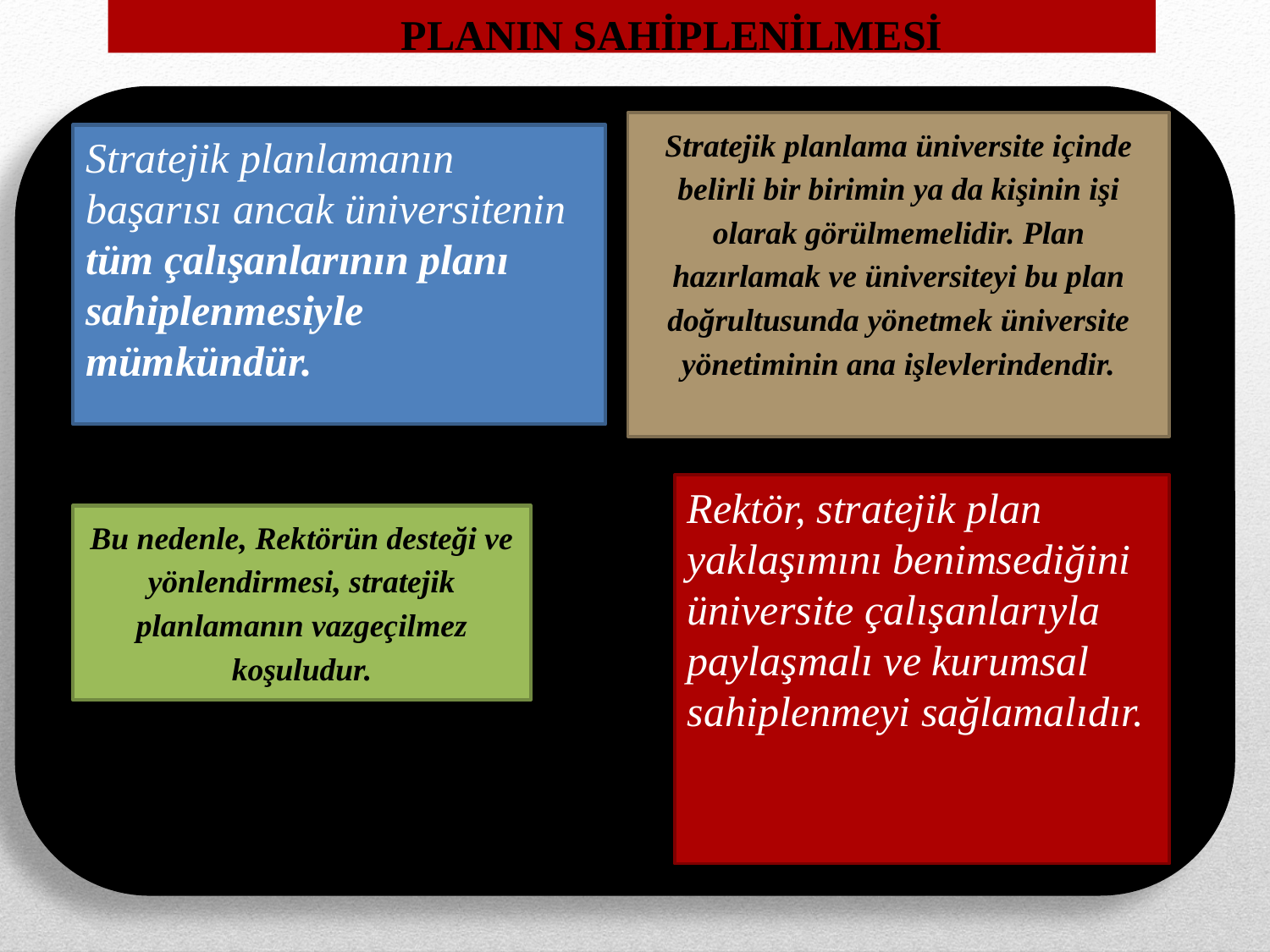

PLANIN SAHİPLENİLMESİ

Stratejik planlama üniversite içinde belirli bir birimin ya da kişinin işi olarak görülmemelidir. Plan hazırlamak ve üniversiteyi bu plan doğrultusunda yönetmek üniversite yönetiminin ana işlevlerindendir.
Stratejik planlamanın başarısı ancak üniversitenin tüm çalışanlarının planı sahiplenmesiyle mümkündür.
Rektör, stratejik plan yaklaşımını benimsediğini üniversite çalışanlarıyla paylaşmalı ve kurumsal sahiplenmeyi sağlamalıdır.
Bu nedenle, Rektörün desteği ve yönlendirmesi, stratejik planlamanın vazgeçilmez koşuludur.